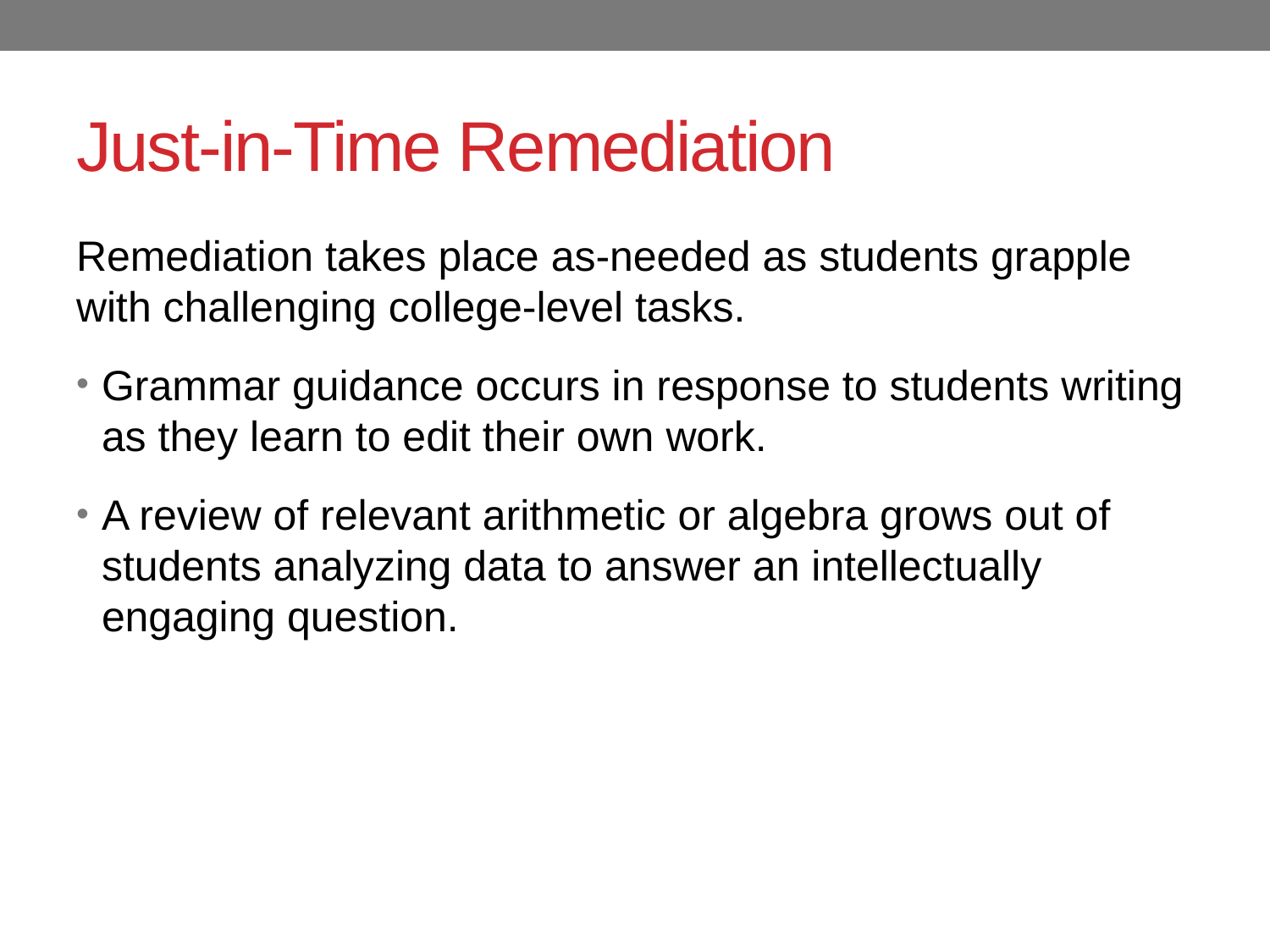

# Just-in-Time Remediation
Remediation takes place as-needed as students grapple with challenging college-level tasks.

Grammar guidance occurs in response to students writing as they learn to edit their own work.

A review of relevant arithmetic or algebra grows out of students analyzing data to answer an intellectually engaging question.